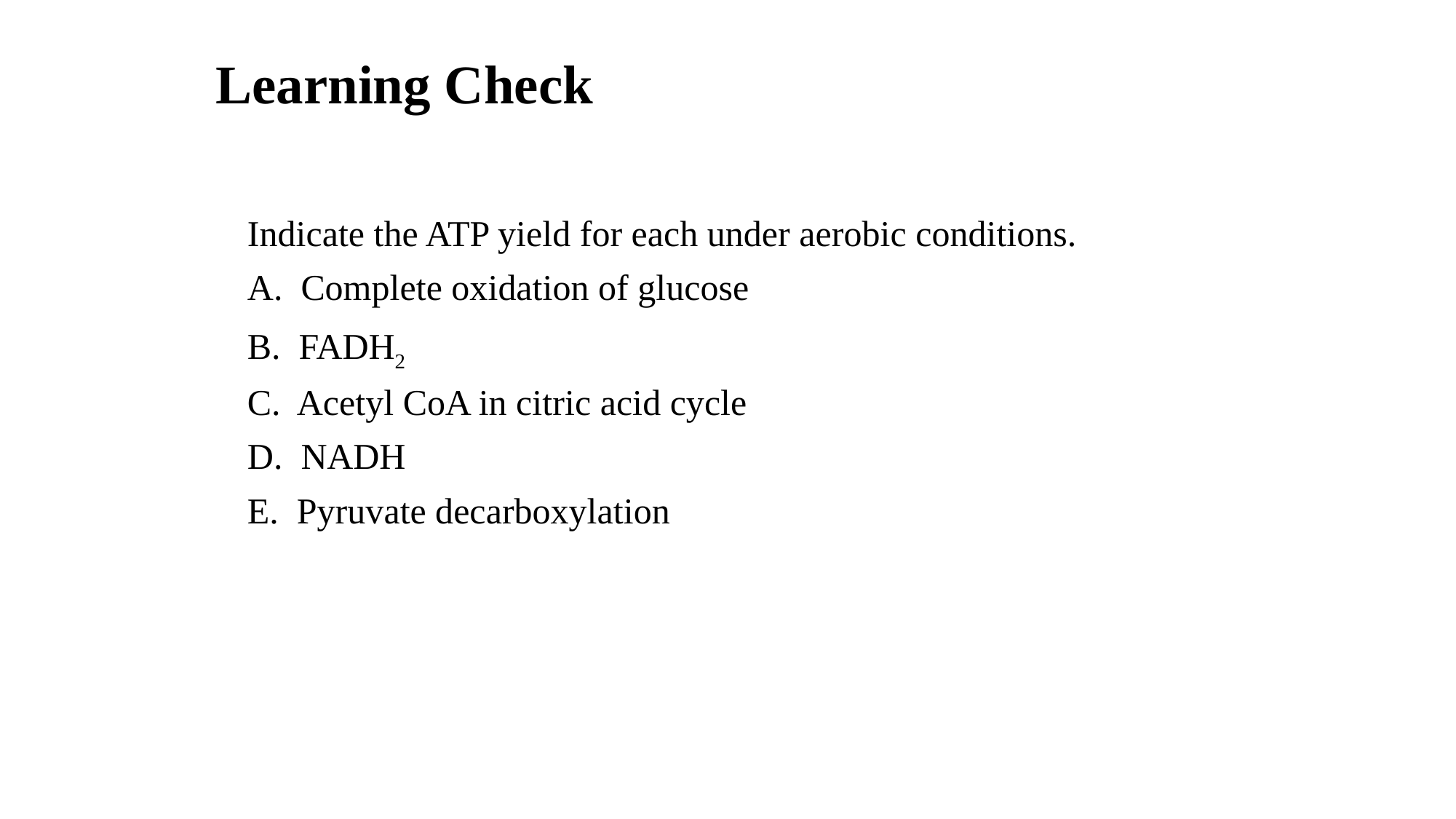

# Learning Check
Indicate the ATP yield for each under aerobic conditions.
A.  Complete oxidation of glucose
B.  FADH2
C.  Acetyl CoA in citric acid cycle
D.  NADH
E.  Pyruvate decarboxylation
94